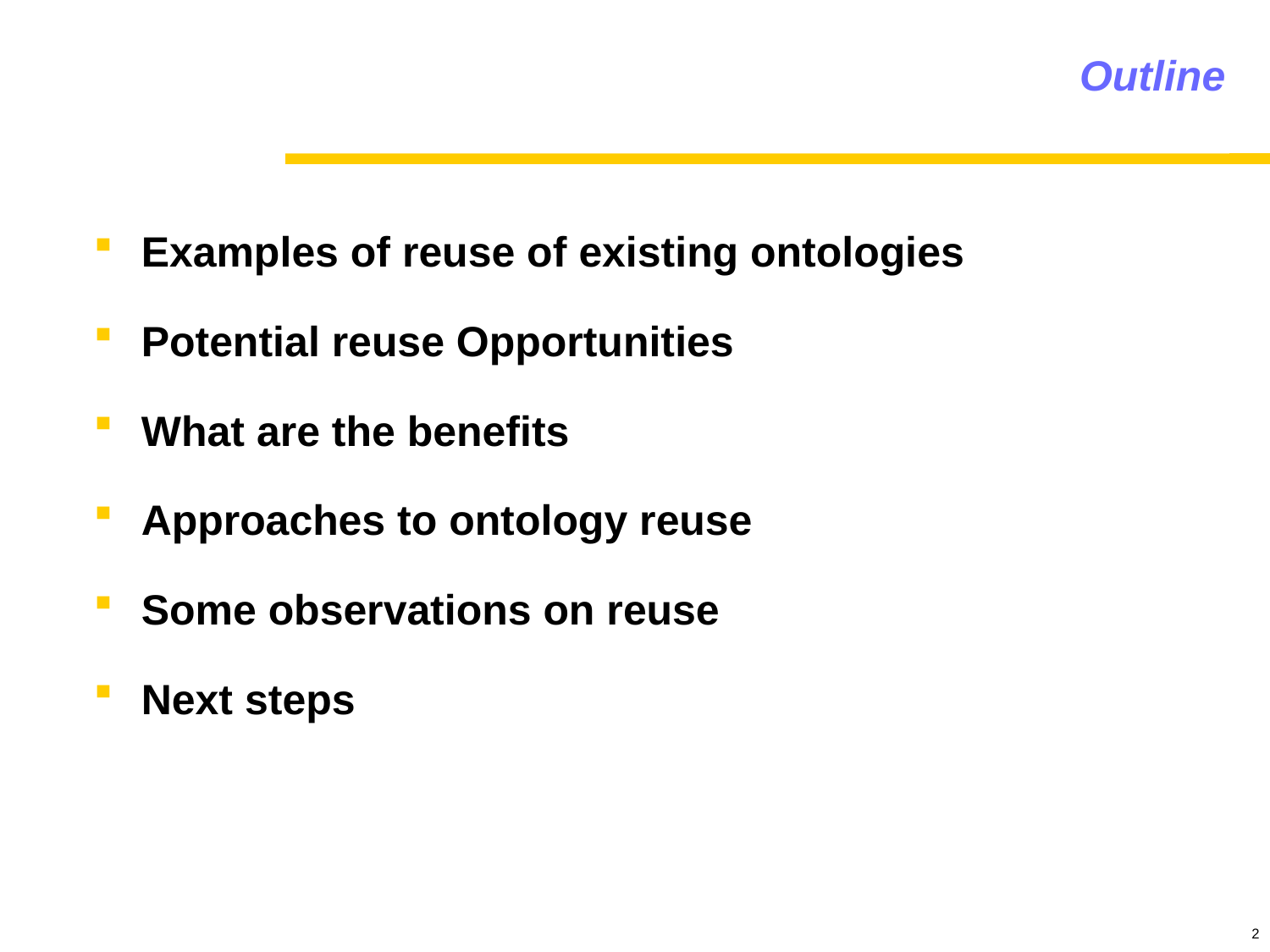

# Outline
Examples of reuse of existing ontologies
Potential reuse Opportunities
What are the benefits
Approaches to ontology reuse
Some observations on reuse
Next steps